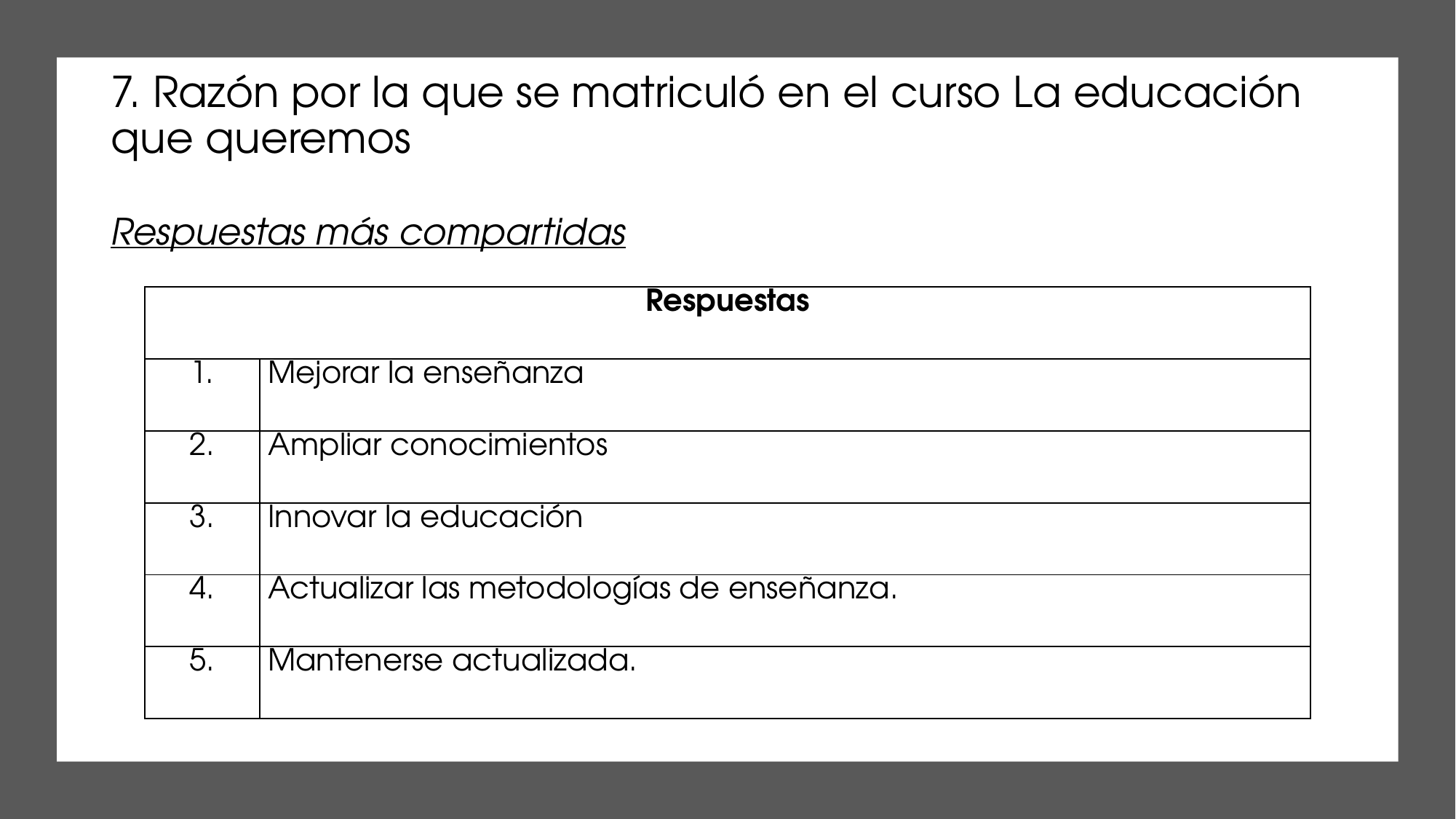

7. Razón por la que se matriculó en el curso La educación que queremos
Respuestas más compartidas

| Respuestas |  |
| --- | --- |
| 1. | Mejorar la enseñanza |
| 2. | Ampliar conocimientos |
| 3. | Innovar la educación |
| 4. | Actualizar las metodologías de enseñanza. |
| 5. | Mantenerse actualizada. |